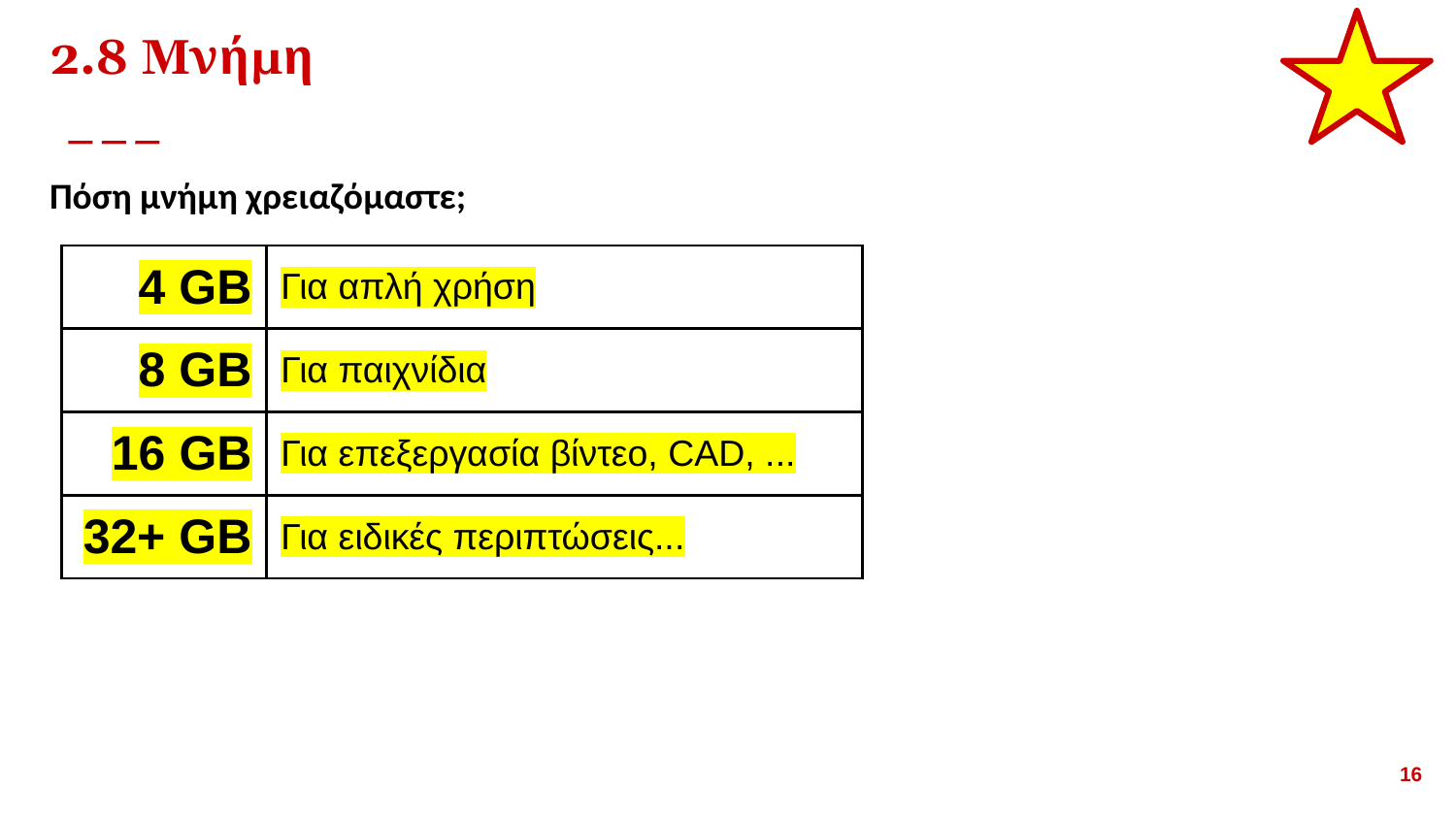

# 2.8 Μνήμη

Πόση μνήμη χρειαζόμαστε;
| 4 GB | Για απλή χρήση |
| --- | --- |
| 8 GB | Για παιχνίδια |
| 16 GB | Για επεξεργασία βίντεο, CAD, ... |
| 32+ GB | Για ειδικές περιπτώσεις... |
16